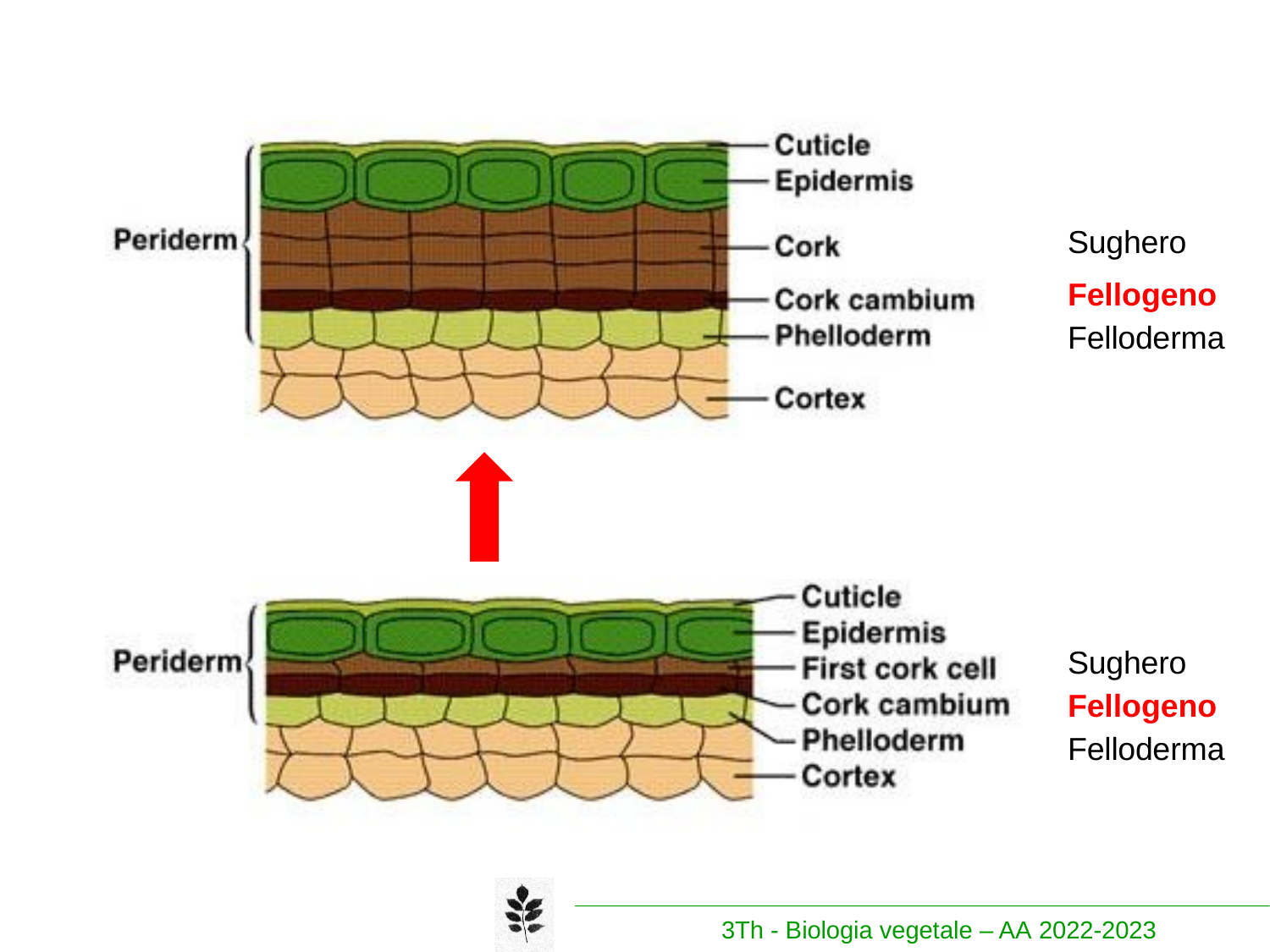

Sughero
Fellogeno
Felloderma

Sughero  Fellogeno  Felloderma

3Th - Biologia vegetale – AA 2022-2023